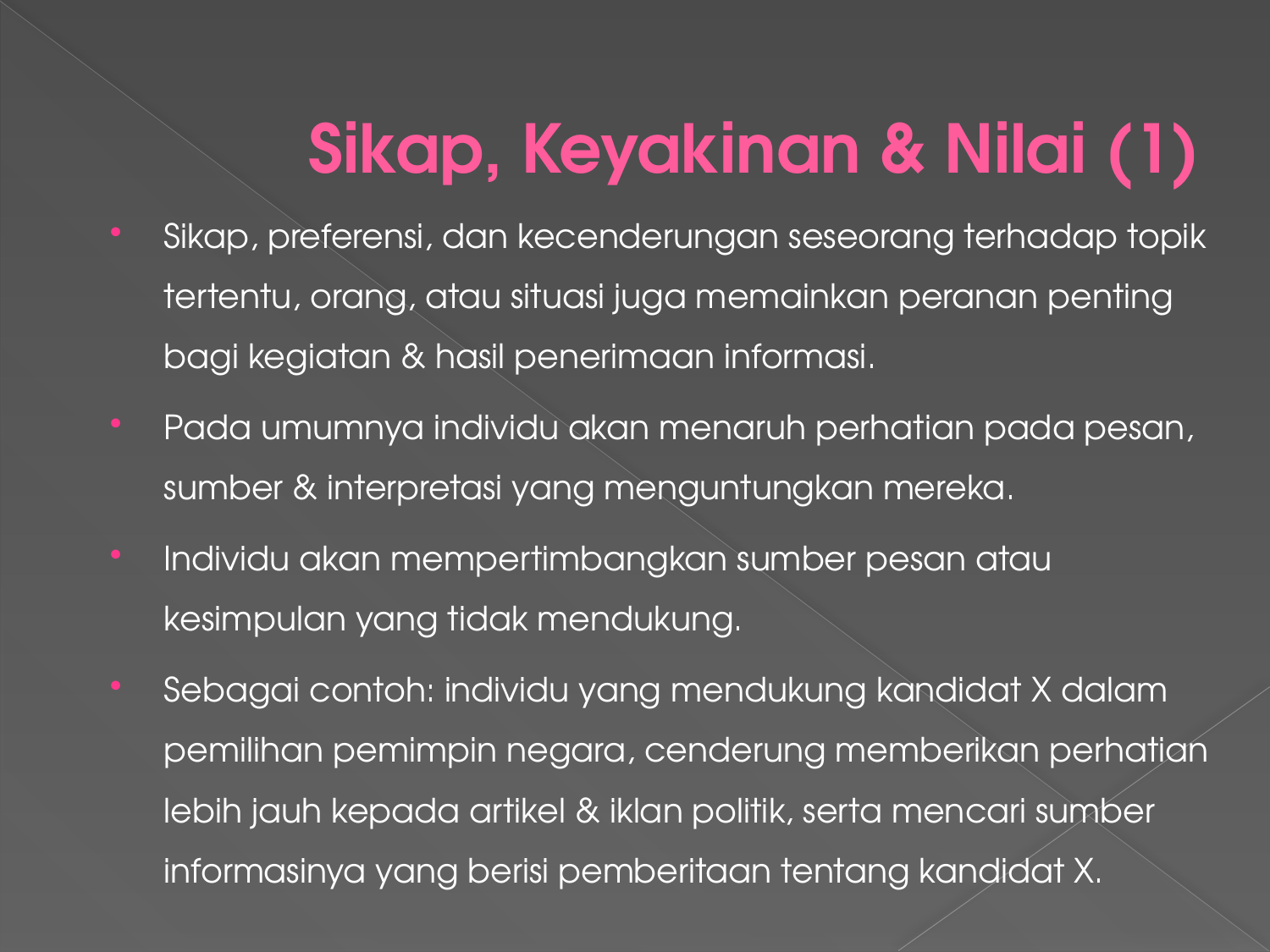

# Sikap, Keyakinan & Nilai (1)
Sikap, preferensi, dan kecenderungan seseorang terhadap topik tertentu, orang, atau situasi juga memainkan peranan penting bagi kegiatan & hasil penerimaan informasi.
Pada umumnya individu akan menaruh perhatian pada pesan, sumber & interpretasi yang menguntungkan mereka.
Individu akan mempertimbangkan sumber pesan atau kesimpulan yang tidak mendukung.
Sebagai contoh: individu yang mendukung kandidat X dalam pemilihan pemimpin negara, cenderung memberikan perhatian lebih jauh kepada artikel & iklan politik, serta mencari sumber informasinya yang berisi pemberitaan tentang kandidat X.